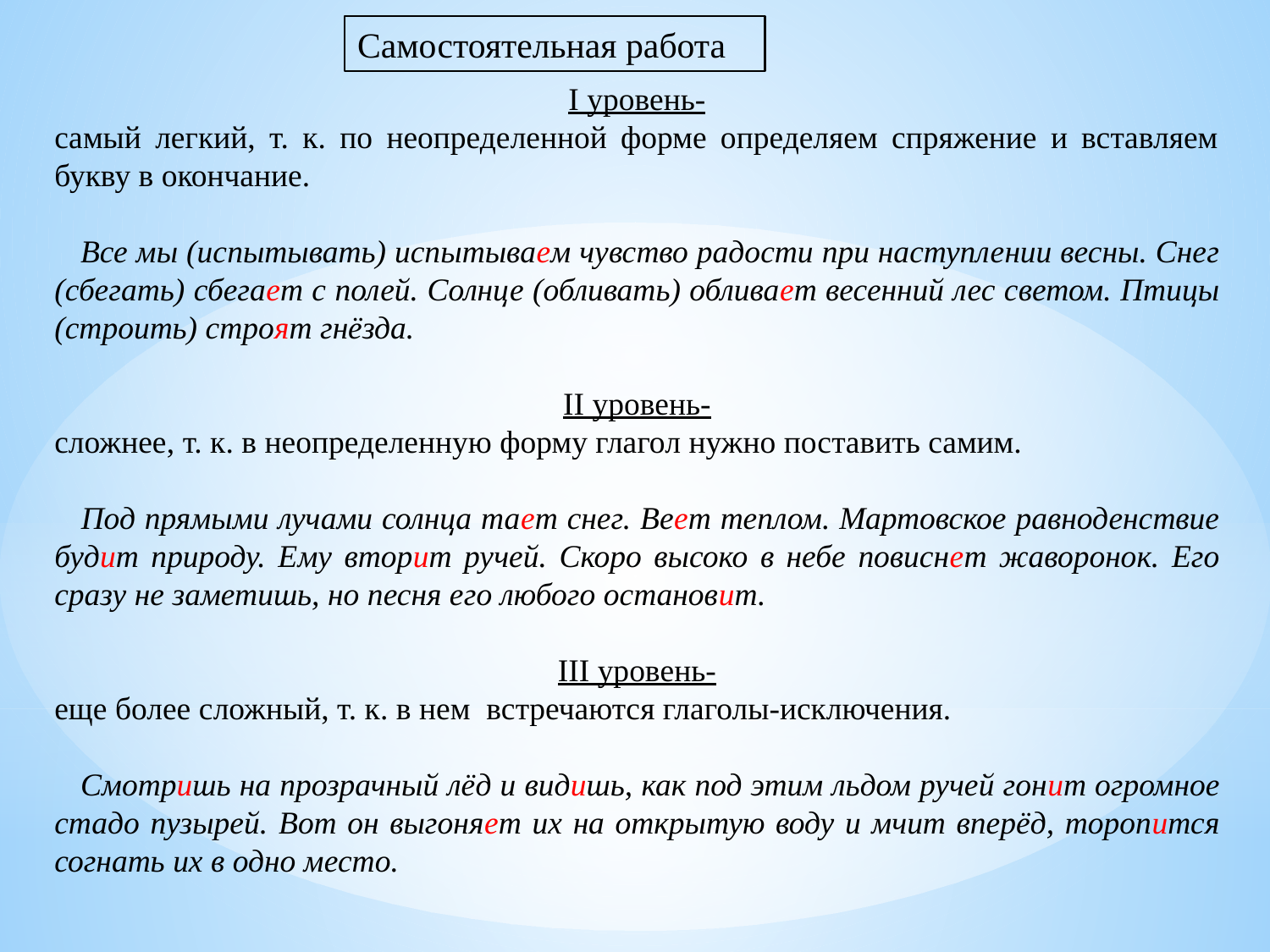

Самостоятельная работа
I уровень-
самый легкий, т. к. по неопределенной форме определяем спряжение и вставляем букву в окончание.

   Все мы (испытывать) испытываем чувство радости при наступлении весны. Снег (сбегать) сбегает с полей. Солнце (обливать) обливает весенний лес светом. Птицы (строить) строят гнёзда.

II уровень-
сложнее, т. к. в неопределенную форму глагол нужно поставить самим.

   Под прямыми лучами солнца тает снег. Веет теплом. Мартовское равноденствие будит природу. Ему вторит ручей. Скоро высоко в небе повиснет жаворонок. Его сразу не заметишь, но песня его любого остановит.

III уровень-
еще более сложный, т. к. в нем  встречаются глаголы-исключения.

   Смотришь на прозрачный лёд и видишь, как под этим льдом ручей гонит огромное стадо пузырей. Вот он выгоняет их на открытую воду и мчит вперёд, торопится согнать их в одно место.